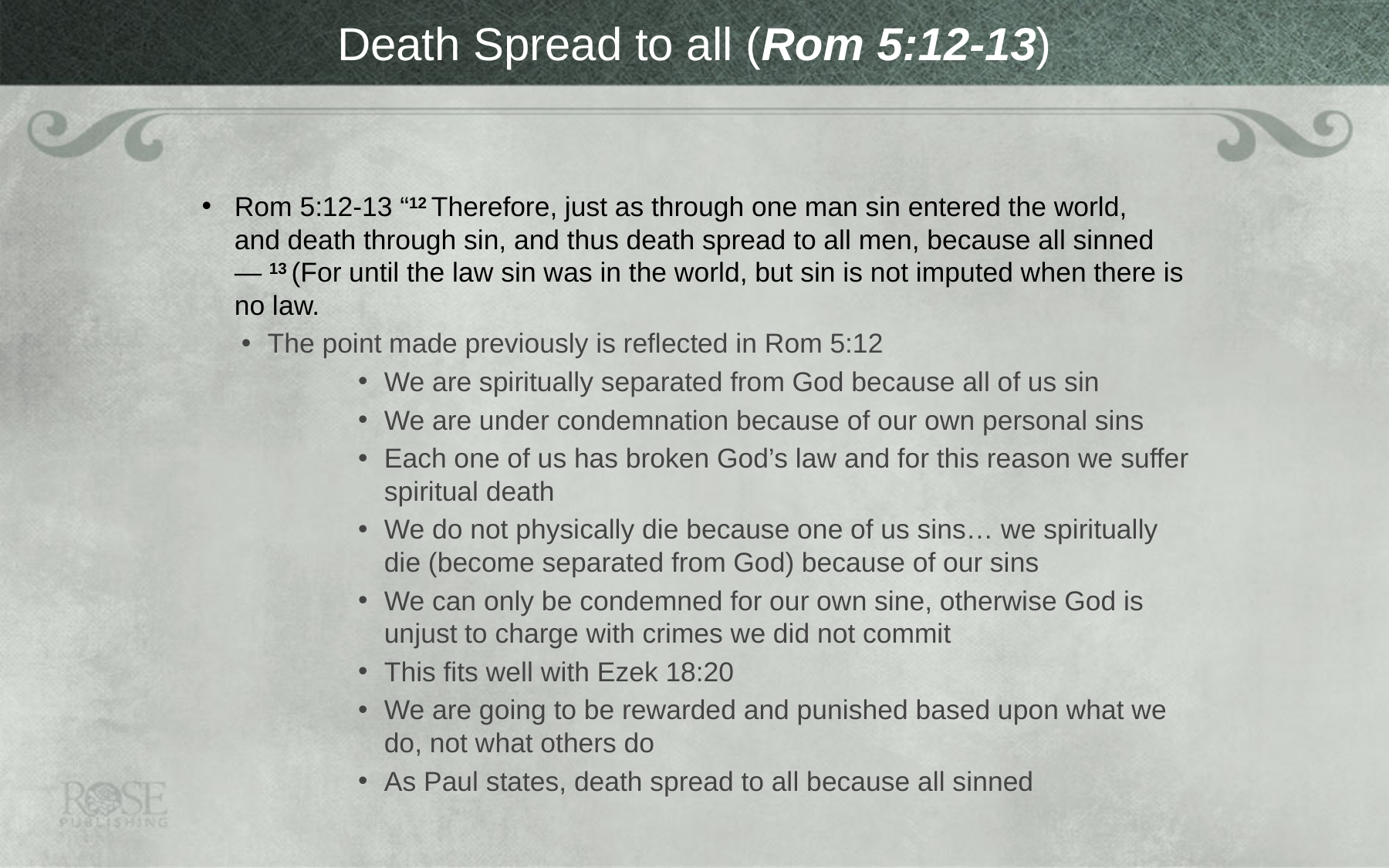

# Death Spread to all (Rom 5:12-13)
Rom 5:12-13 “12 Therefore, just as through one man sin entered the world, and death through sin, and thus death spread to all men, because all sinned— 13 (For until the law sin was in the world, but sin is not imputed when there is no law.
The point made previously is reflected in Rom 5:12
We are spiritually separated from God because all of us sin
We are under condemnation because of our own personal sins
Each one of us has broken God’s law and for this reason we suffer spiritual death
We do not physically die because one of us sins… we spiritually die (become separated from God) because of our sins
We can only be condemned for our own sine, otherwise God is unjust to charge with crimes we did not commit
This fits well with Ezek 18:20
We are going to be rewarded and punished based upon what we do, not what others do
As Paul states, death spread to all because all sinned